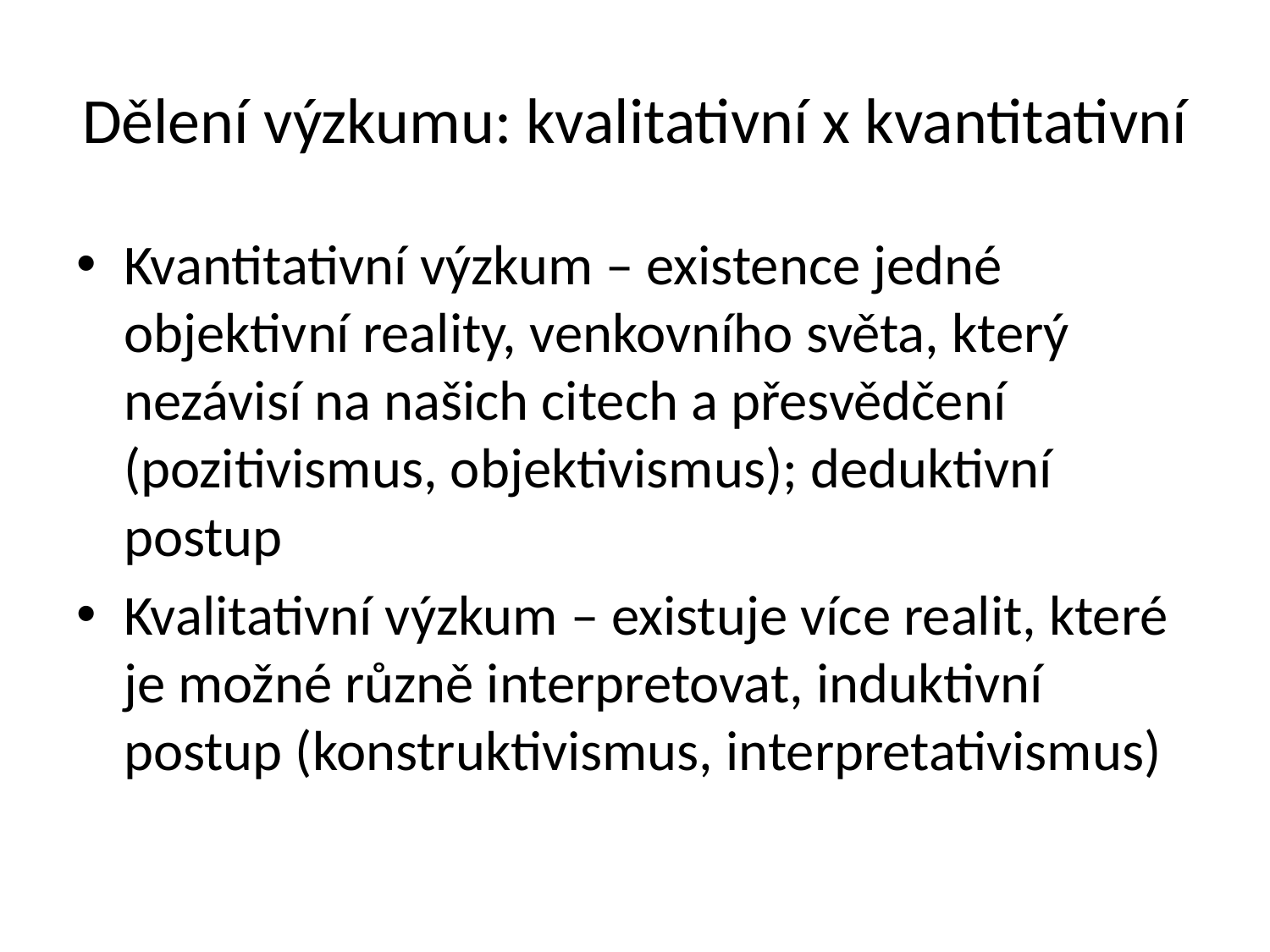

# Dělení výzkumu: kvalitativní x kvantitativní
Kvantitativní výzkum – existence jedné objektivní reality, venkovního světa, který nezávisí na našich citech a přesvědčení (pozitivismus, objektivismus); deduktivní postup
Kvalitativní výzkum – existuje více realit, které je možné různě interpretovat, induktivní postup (konstruktivismus, interpretativismus)